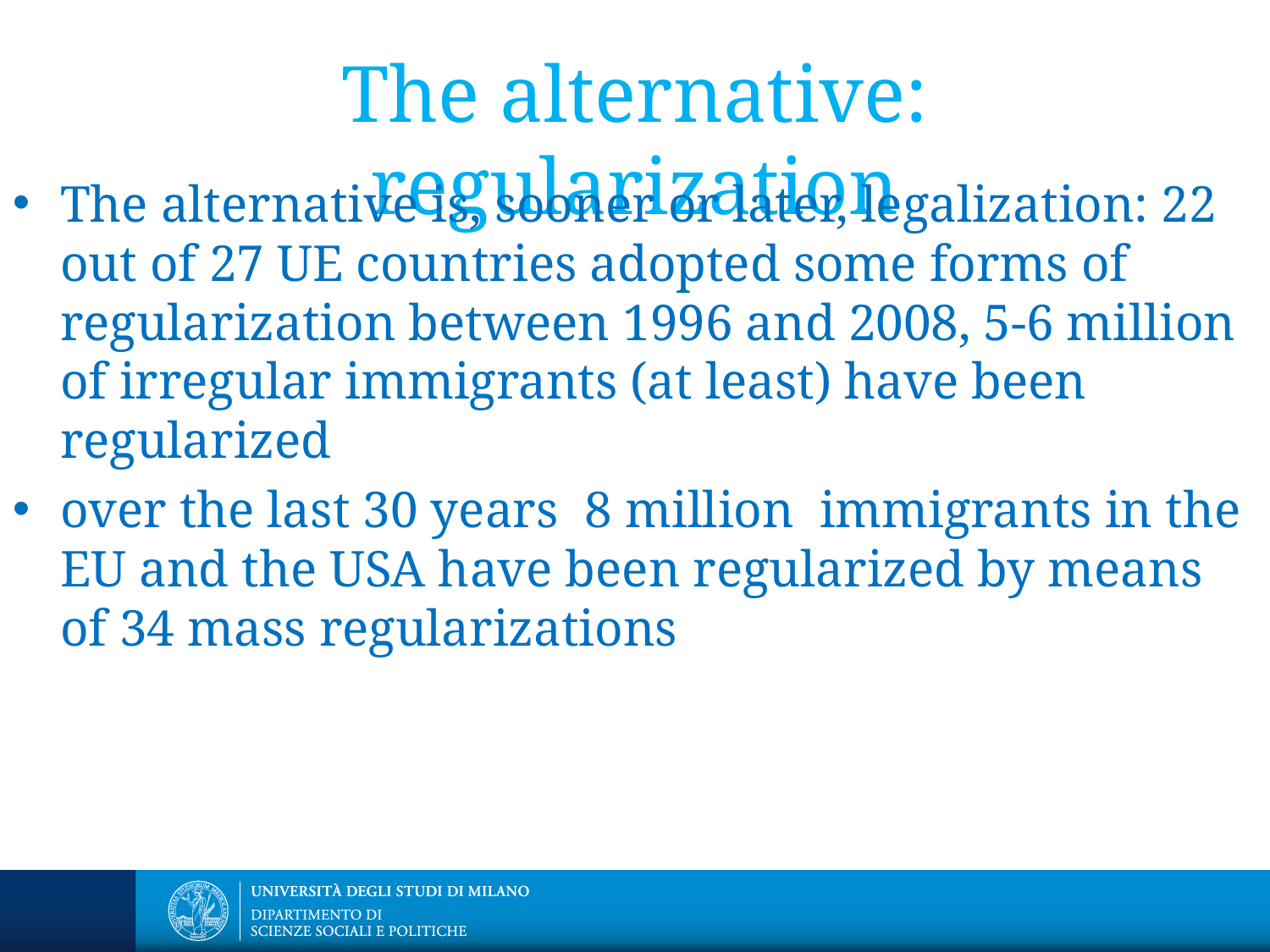

# The alternative: regularization
The alternative is, sooner or later, legalization: 22 out of 27 UE countries adopted some forms of regularization between 1996 and 2008, 5-6 million of irregular immigrants (at least) have been regularized
over the last 30 years  8 million  immigrants in the  EU and the USA have been regularized by means of 34 mass regularizations